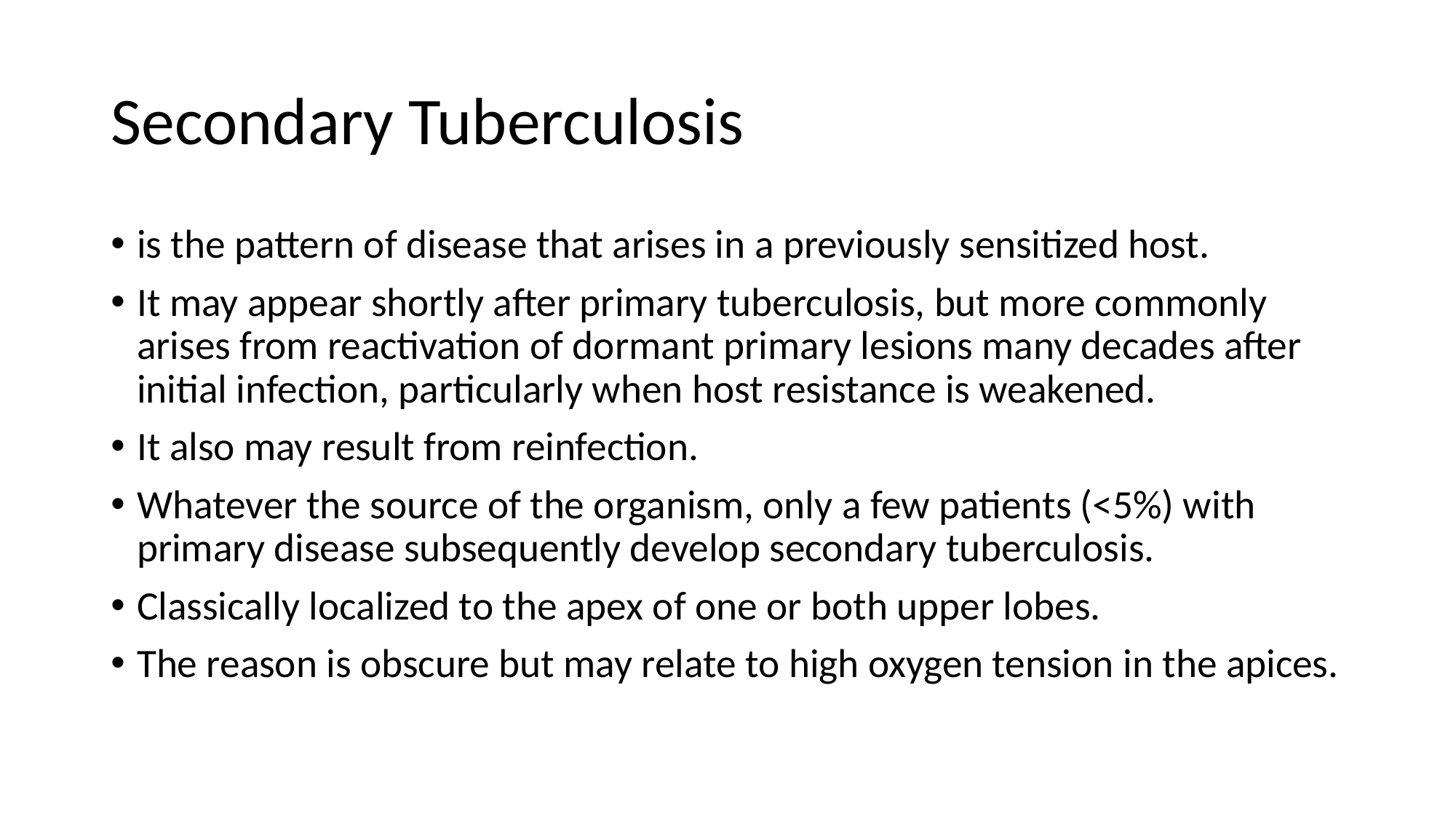

# Secondary Tuberculosis
is the pattern of disease that arises in a previously sensitized host.
It may appear shortly after primary tuberculosis, but more commonly arises from reactivation of dormant primary lesions many decades after initial infection, particularly when host resistance is weakened.
It also may result from reinfection.
Whatever the source of the organism, only a few patients (<5%) with primary disease subsequently develop secondary tuberculosis.
Classically localized to the apex of one or both upper lobes.
The reason is obscure but may relate to high oxygen tension in the apices.